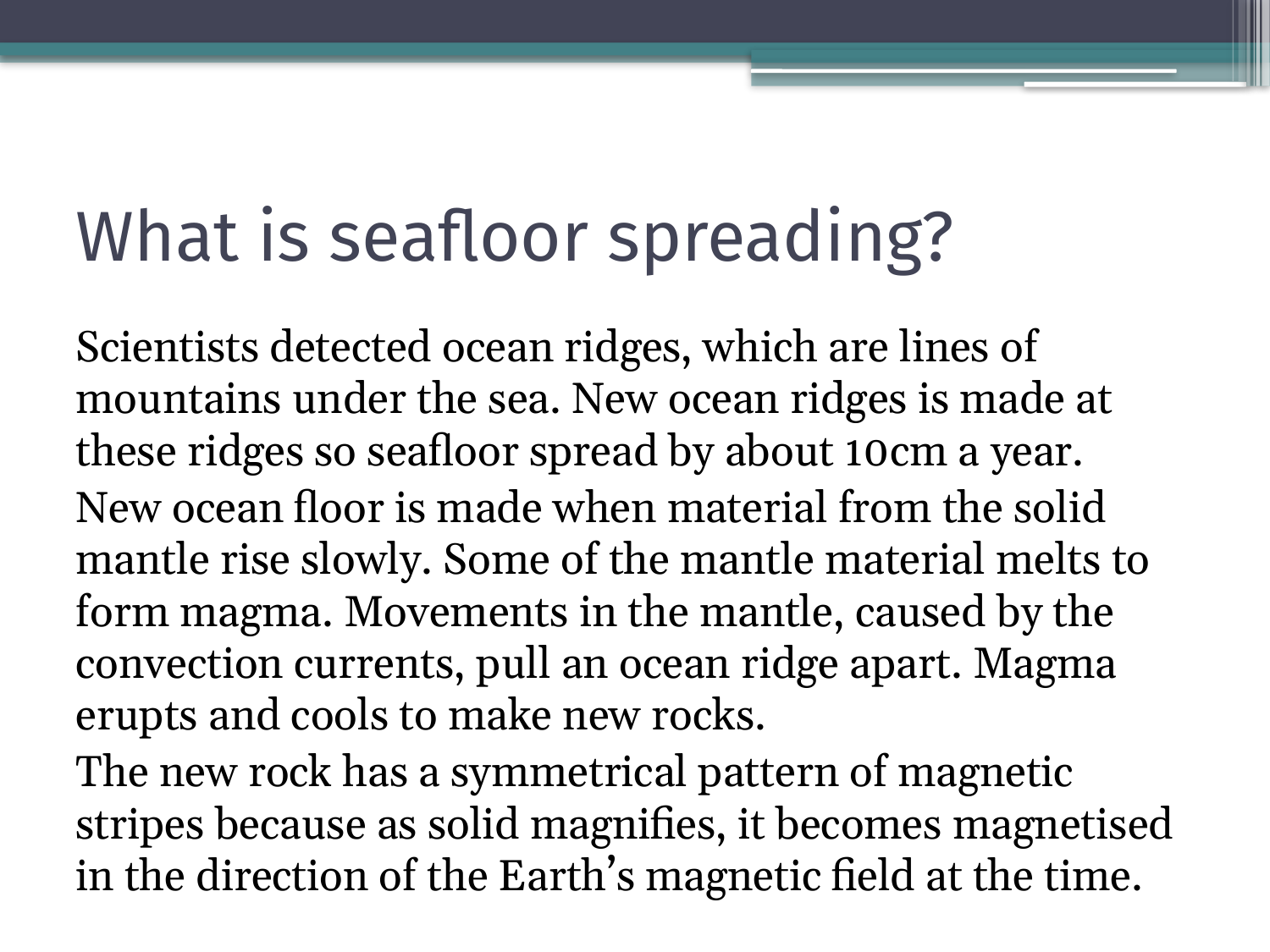

# What is seafloor spreading?
Scientists detected ocean ridges, which are lines of mountains under the sea. New ocean ridges is made at these ridges so seafloor spread by about 10cm a year.
New ocean floor is made when material from the solid mantle rise slowly. Some of the mantle material melts to form magma. Movements in the mantle, caused by the convection currents, pull an ocean ridge apart. Magma erupts and cools to make new rocks.
The new rock has a symmetrical pattern of magnetic stripes because as solid magnifies, it becomes magnetised in the direction of the Earth’s magnetic field at the time.